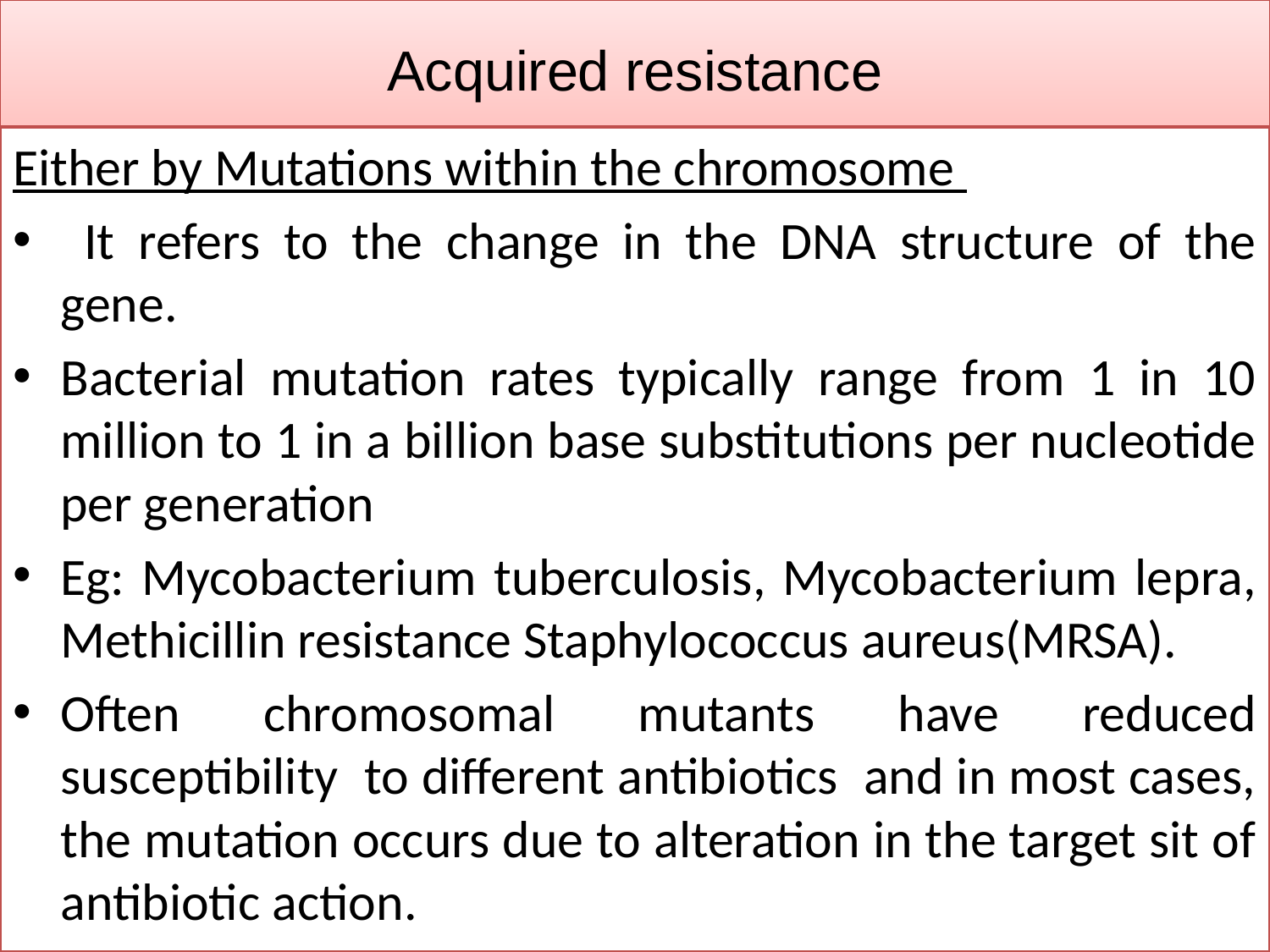

# Acquired resistance
Either by Mutations within the chromosome
 It refers to the change in the DNA structure of the gene.
Bacterial mutation rates typically range from 1 in 10 million to 1 in a billion base substitutions per nucleotide per generation
Eg: Mycobacterium tuberculosis, Mycobacterium lepra, Methicillin resistance Staphylococcus aureus(MRSA).
Often chromosomal mutants have reduced susceptibility  to different antibiotics  and in most cases, the mutation occurs due to alteration in the target sit of antibiotic action.